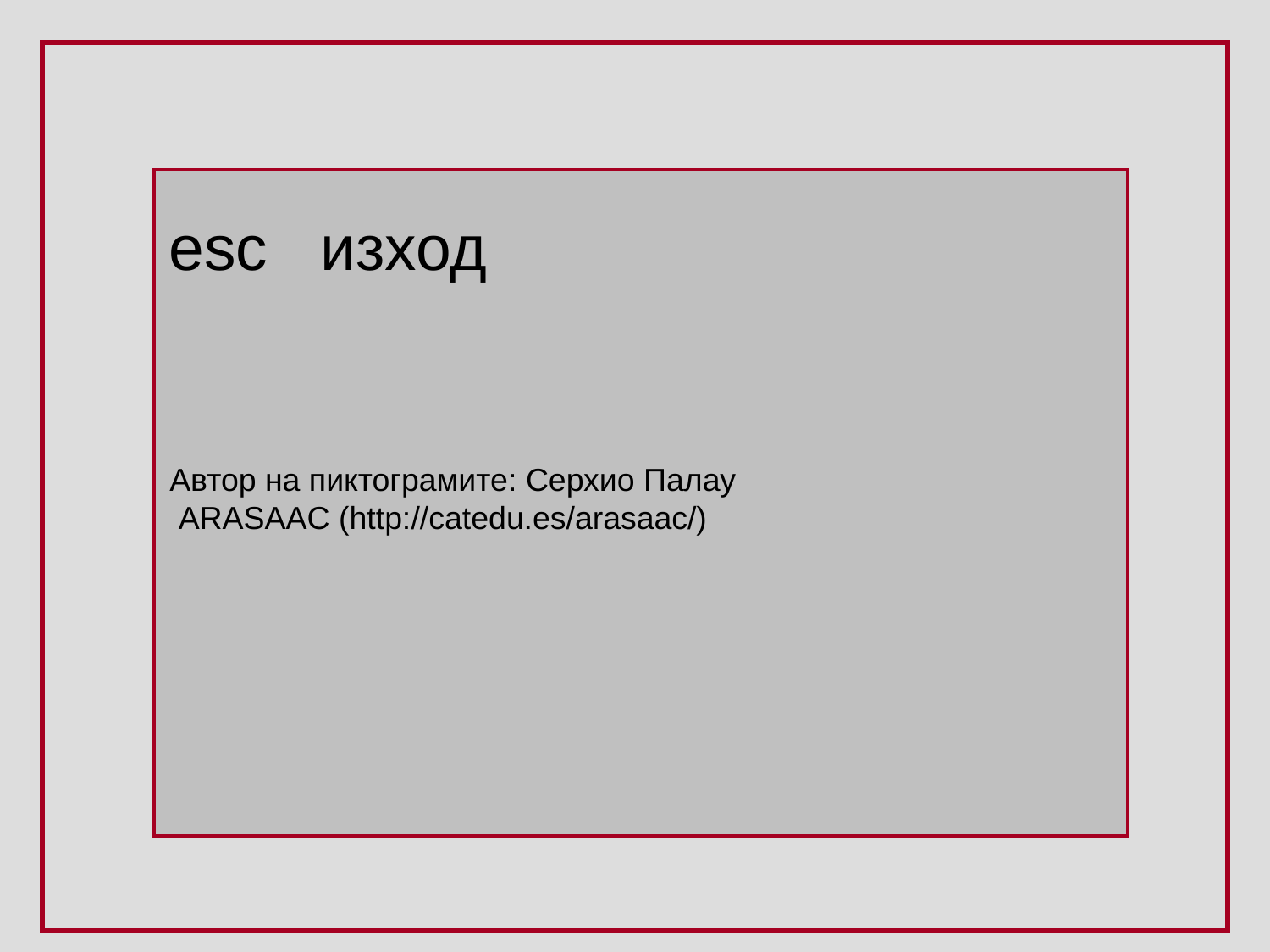

esc   изход
Автор на пиктограмите: Серхио Палау
 ARASAAC (http://catedu.es/arasaac/)